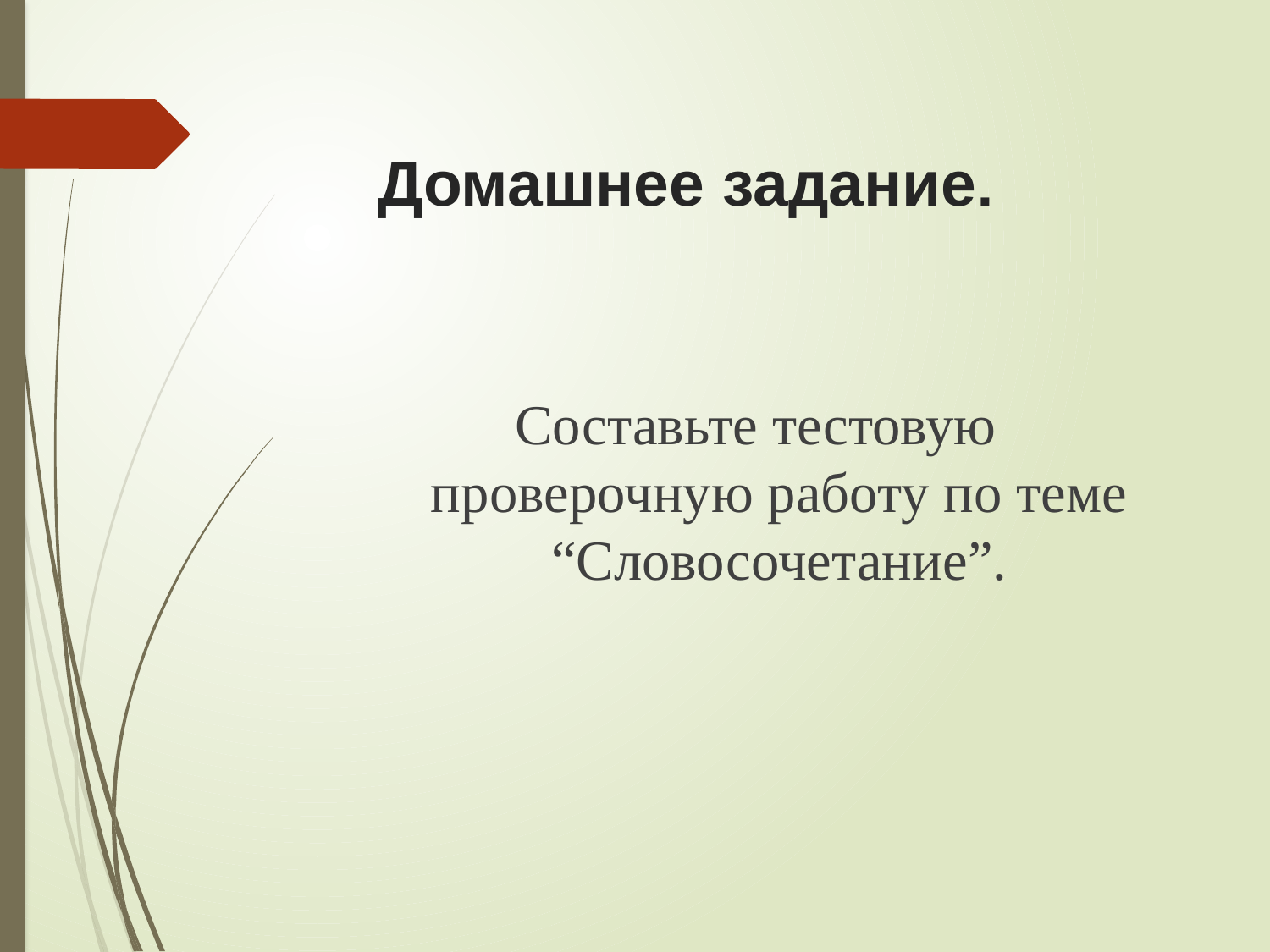

# Домашнее задание.

Составьте тестовую проверочную работу по теме “Словосочетание”.